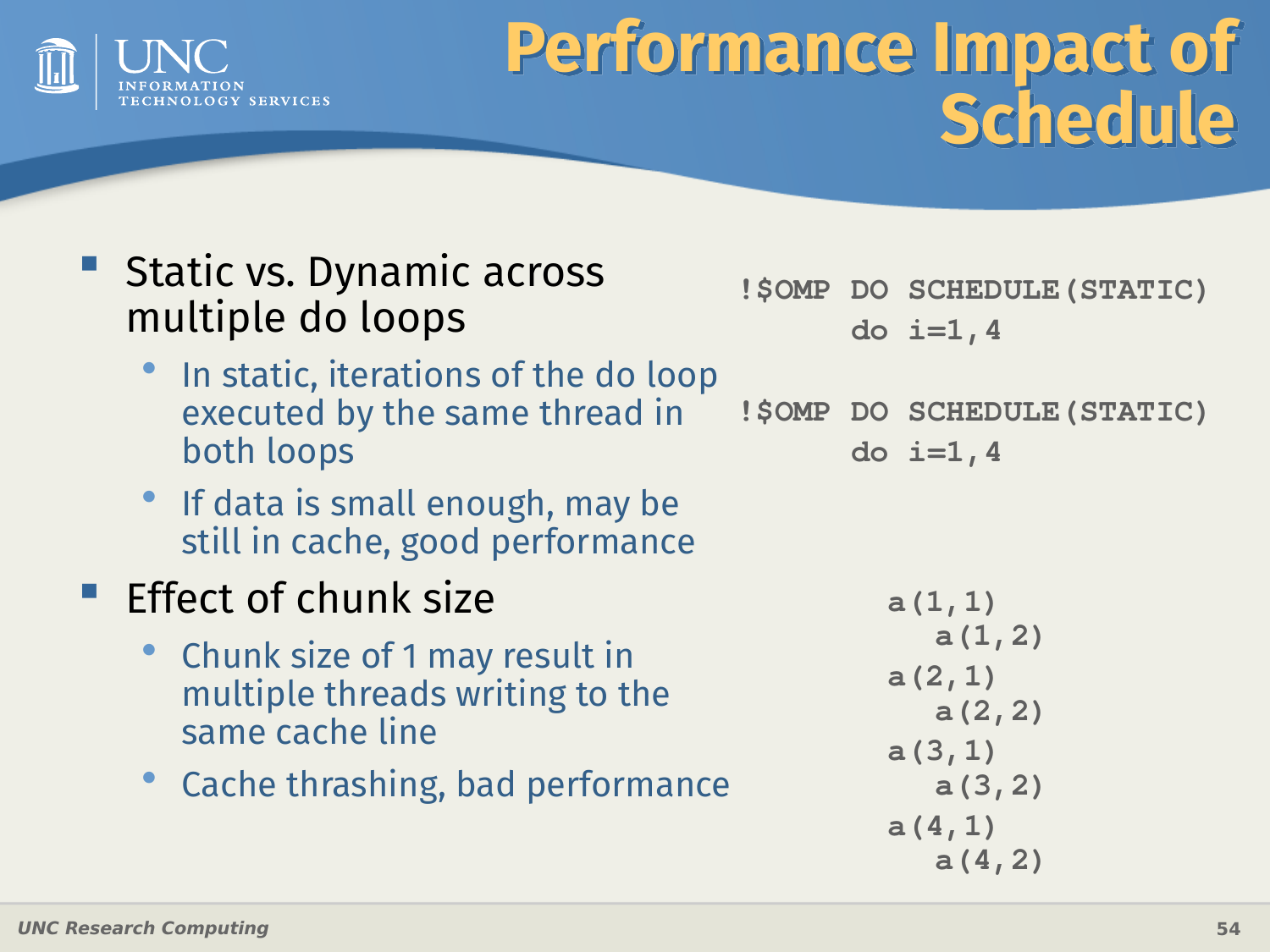

# Performance Impact of Schedule
Static vs. Dynamic across multiple do loops
In static, iterations of the do loop executed by the same thread in both loops
If data is small enough, may be still in cache, good performance
Effect of chunk size
Chunk size of 1 may result in multiple threads writing to the same cache line
Cache thrashing, bad performance
!$OMP DO SCHEDULE(STATIC)
      do i=1,4

!$OMP DO SCHEDULE(STATIC)
      do i=1,4

a(1,1) a(1,2)
a(2,1) a(2,2)
a(3,1) a(3,2)
a(4,1) a(4,2)